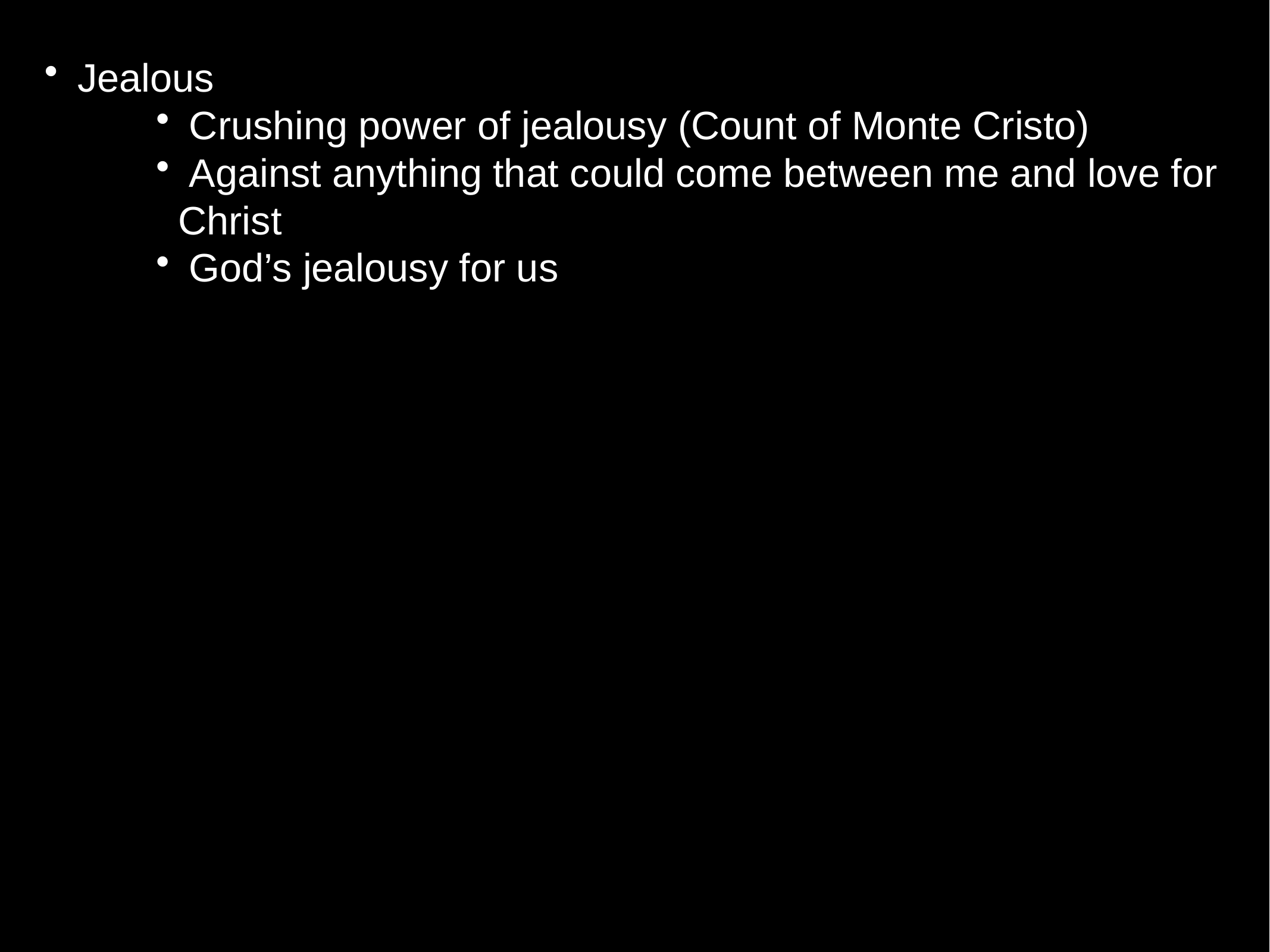

Jealous
 Crushing power of jealousy (Count of Monte Cristo)
 Against anything that could come between me and love for Christ
 God’s jealousy for us